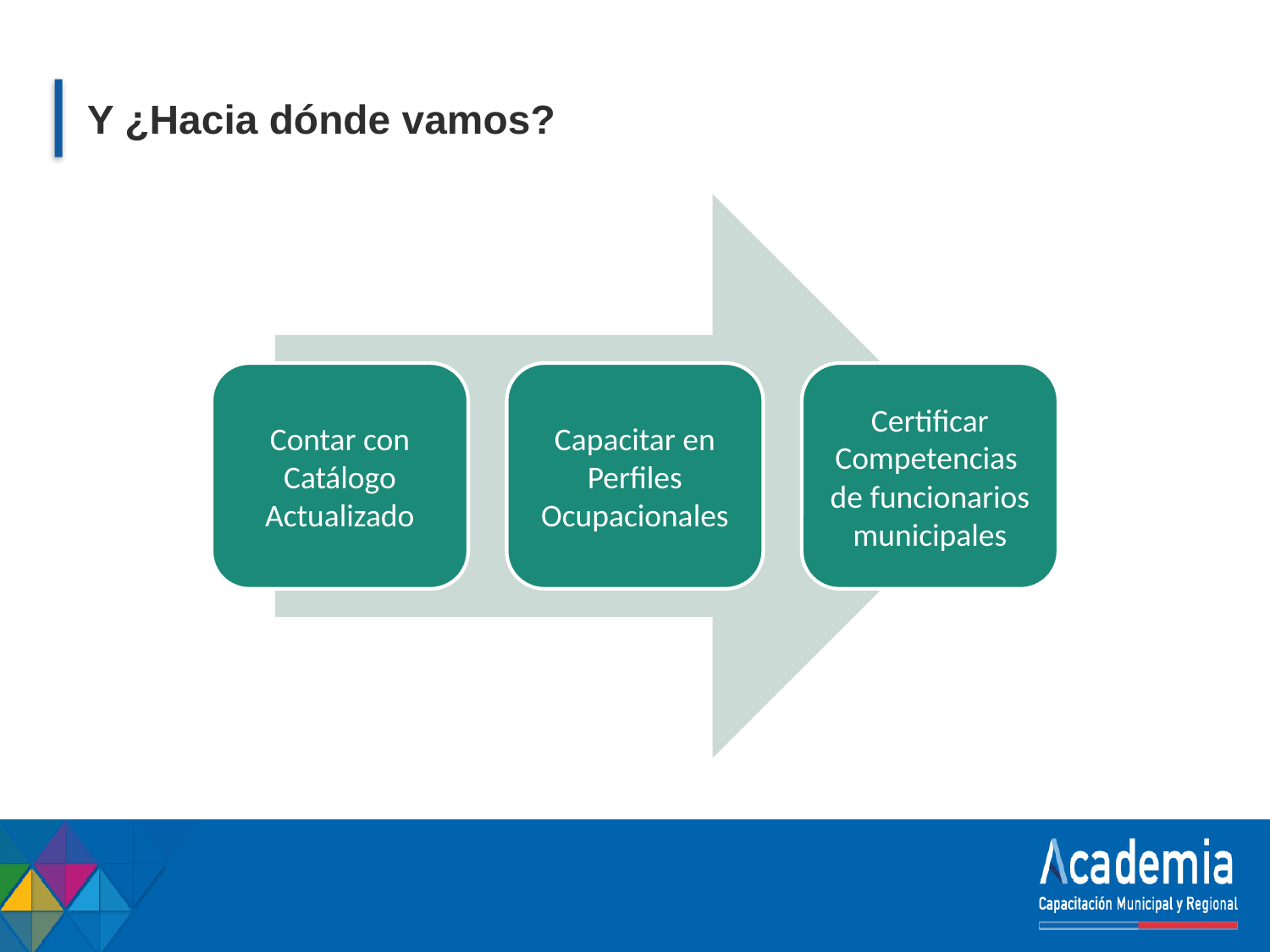

# Y ¿Hacia dónde vamos?
Contar con Catálogo Actualizado
Capacitar en Perfiles Ocupacionales
Certificar Competencias  de funcionarios municipales